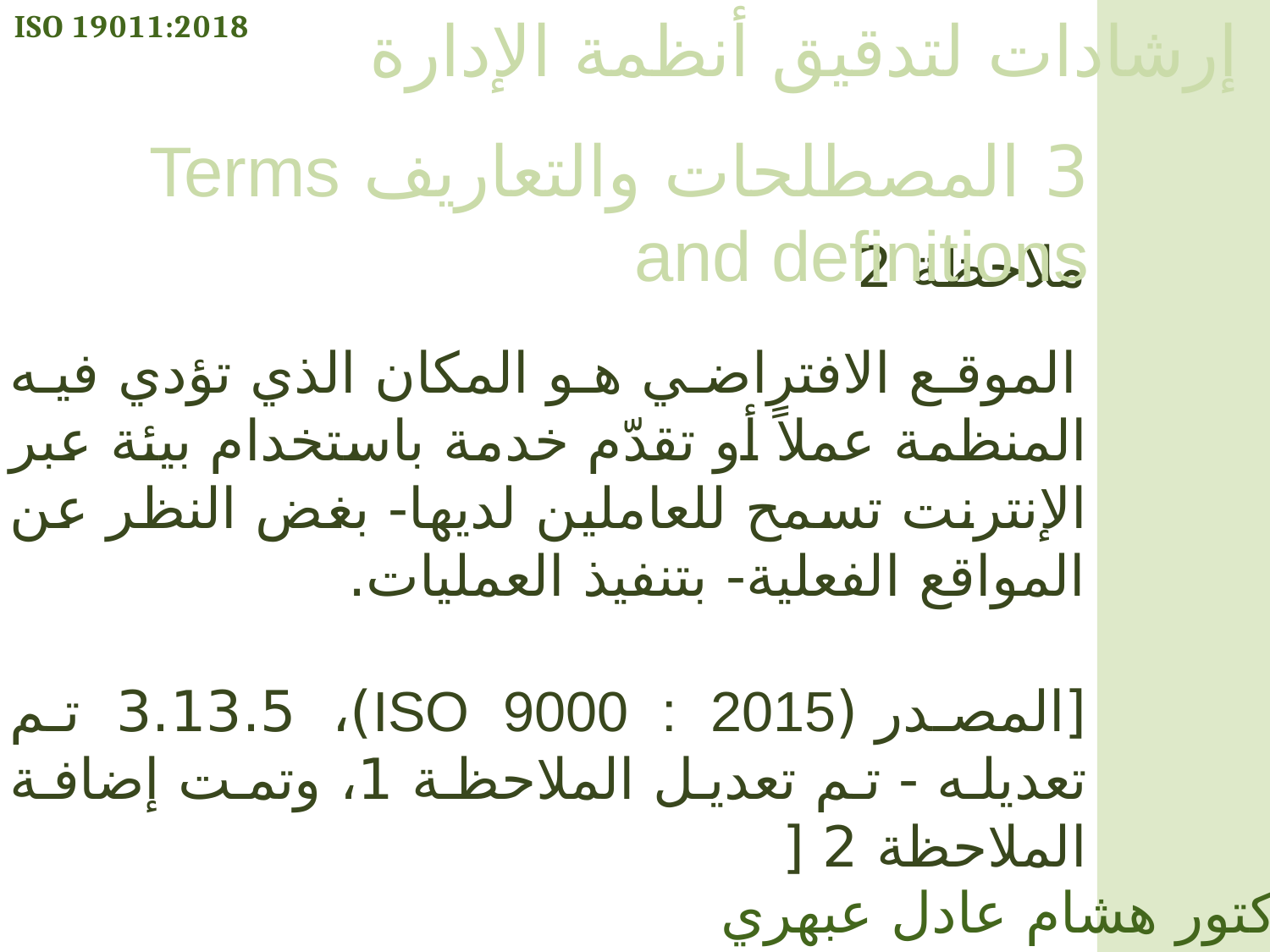

ISO 19011:2018
إرشادات لتدقيق أنظمة الإدارة

3 المصطلحات والتعاريف Terms and definitions
ملاحظة 2

 الموقع الافتراضي هو المكان الذي تؤدي فيه المنظمة عملاً أو تقدّم خدمة باستخدام بيئة عبر الإنترنت تسمح للعاملين لديها- بغض النظر عن المواقع الفعلية- بتنفيذ العمليات.

[المصدر (ISO 9000 : 2015)،  3.13.5  تم تعديله - تم تعديل الملاحظة 1، وتمت إضافة الملاحظة 2 [

الدكتور هشام عادل عبهري